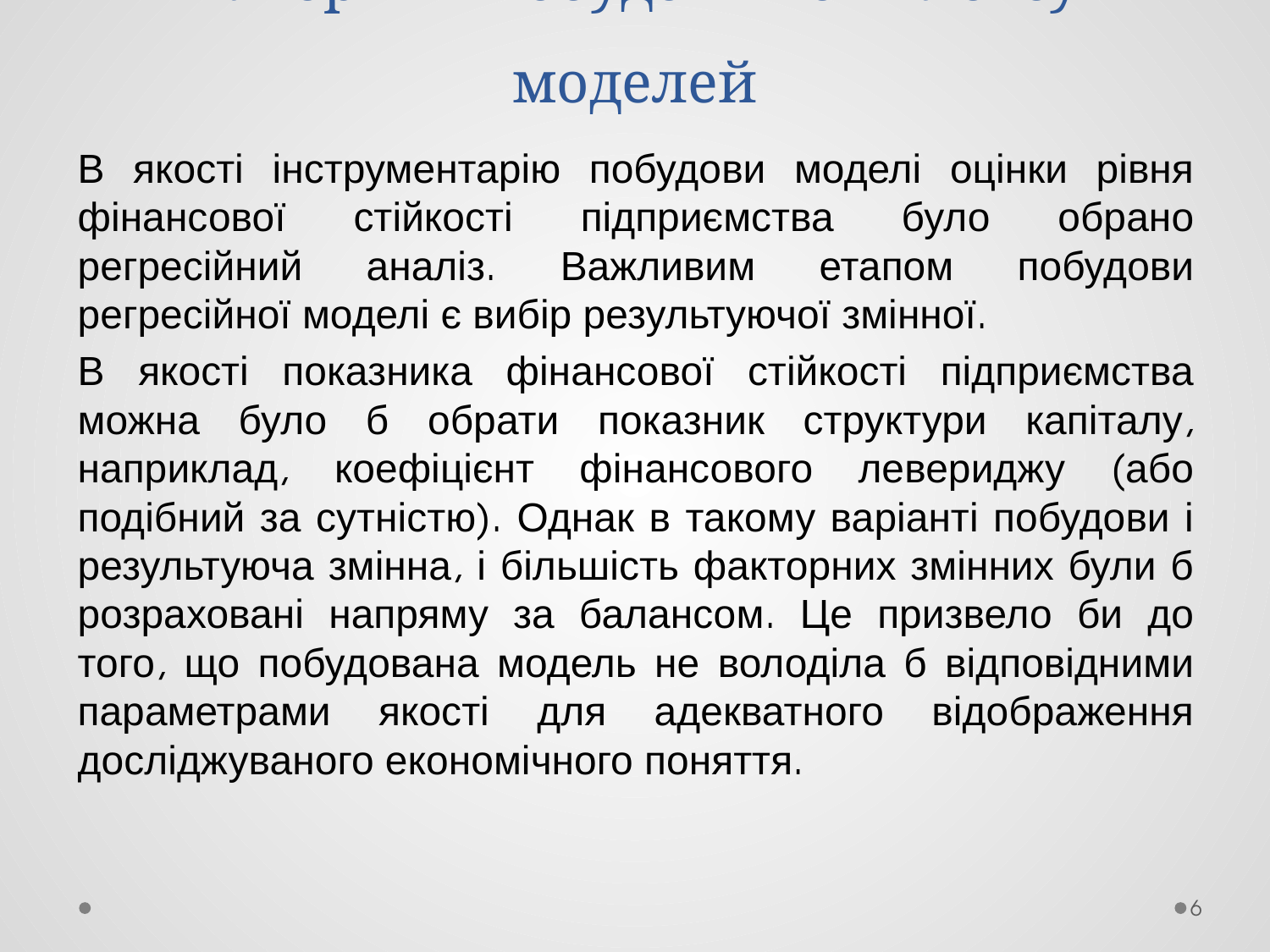

# Алгоритм побудови комплексу моделей
В якості інструментарію побудови моделі оцінки рівня фінансової стійкості підприємства було обрано регресійний аналіз. Важливим етапом побудови регресійної моделі є вибір результуючої змінної.
В якості показника фінансової стійкості підприємства можна було б обрати показник структури капіталу, наприклад, коефіцієнт фінансового левериджу (або подібний за сутністю). Однак в такому варіанті побудови і результуюча змінна, і більшість факторних змінних були б розраховані напряму за балансом. Це призвело би до того, що побудована модель не володіла б відповідними параметрами якості для адекватного відображення досліджуваного економічного поняття.
6